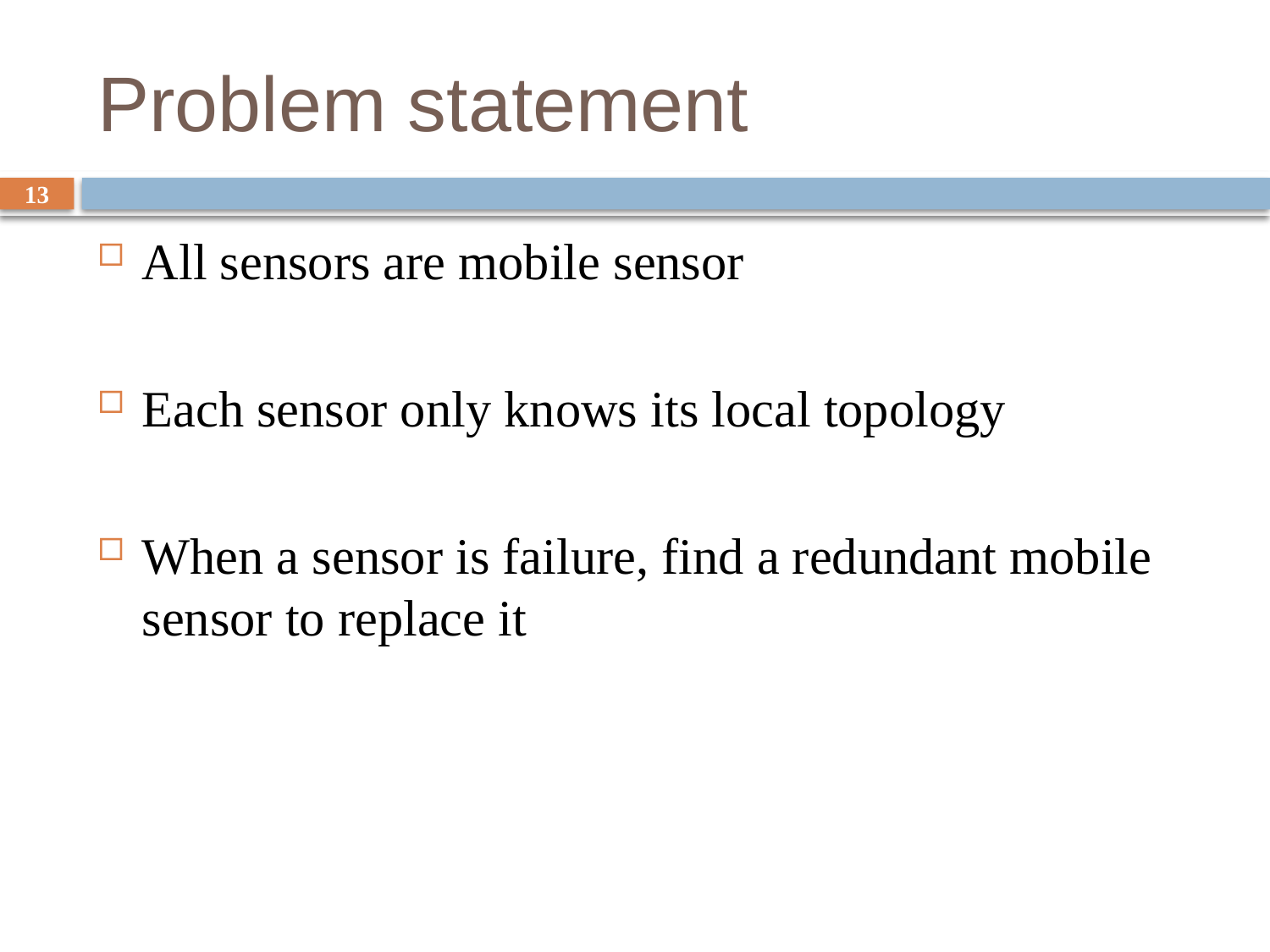

# Problem statement
13
All sensors are mobile sensor

Each sensor only knows its local topology

When a sensor is failure, find a redundant mobile sensor to replace it